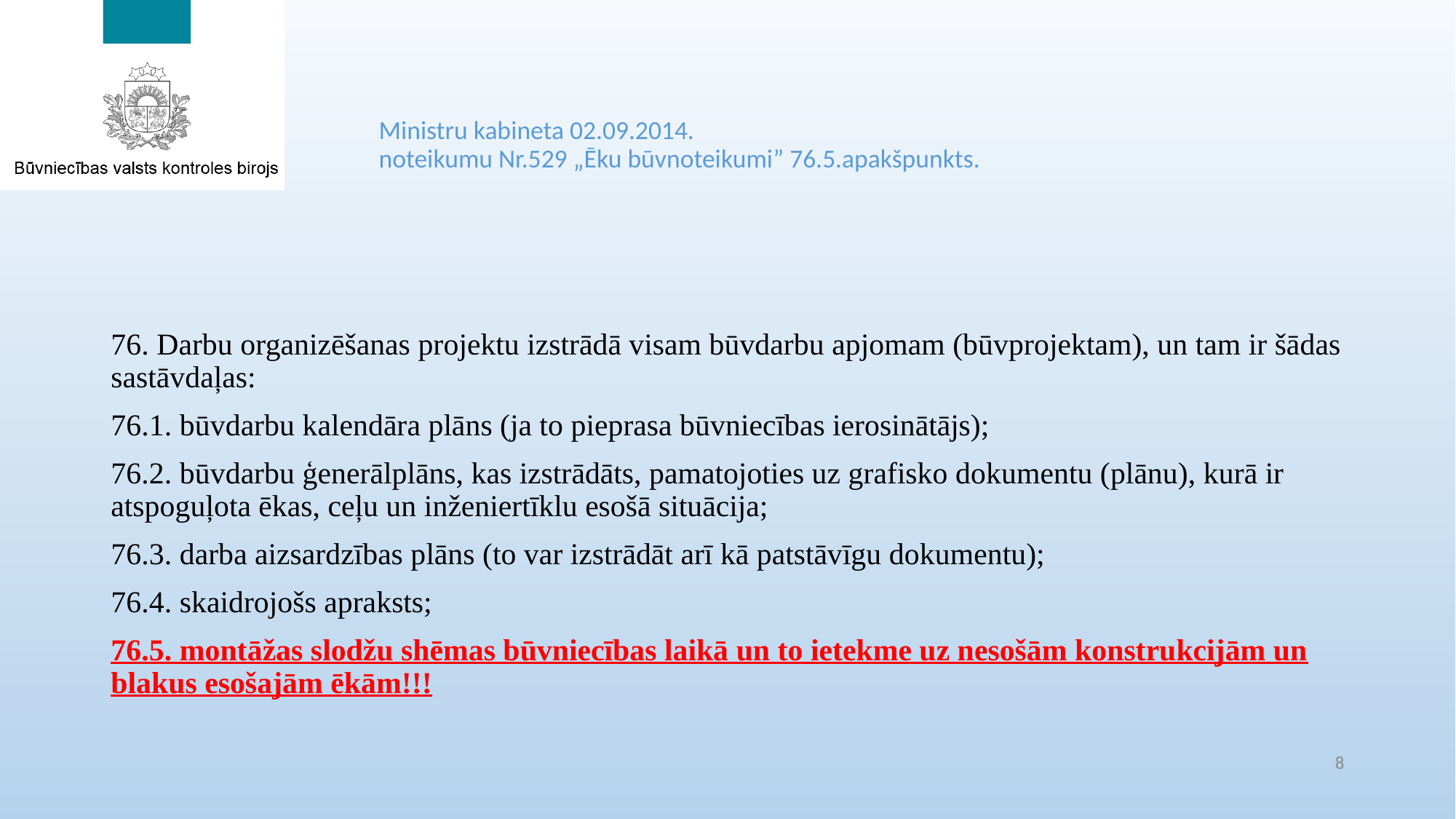

# Ministru kabineta 02.09.2014. noteikumu Nr.529 „Ēku būvnoteikumi” 76.5.apakšpunkts.
76. Darbu organizēšanas projektu izstrādā visam būvdarbu apjomam (būvprojektam), un tam ir šādas sastāvdaļas:
76.1. būvdarbu kalendāra plāns (ja to pieprasa būvniecības ierosinātājs);
76.2. būvdarbu ģenerālplāns, kas izstrādāts, pamatojoties uz grafisko dokumentu (plānu), kurā ir atspoguļota ēkas, ceļu un inženiertīklu esošā situācija;
76.3. darba aizsardzības plāns (to var izstrādāt arī kā patstāvīgu dokumentu);
76.4. skaidrojošs apraksts;
76.5. montāžas slodžu shēmas būvniecības laikā un to ietekme uz nesošām konstrukcijām un blakus esošajām ēkām!!!

8